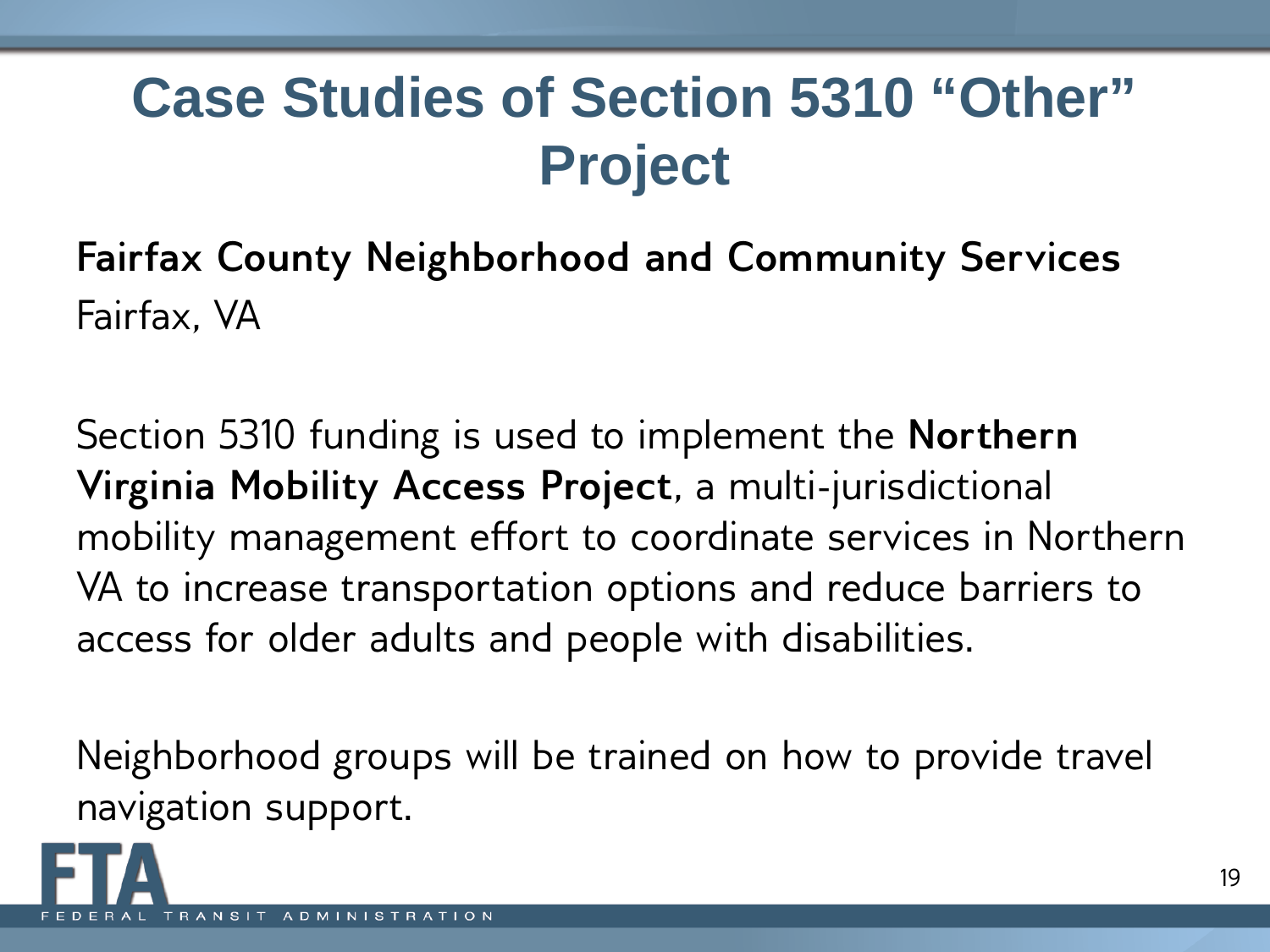

# Case Studies of Section 5310 “Other” Project
Fairfax County Neighborhood and Community Services
Fairfax, VA

Section 5310 funding is used to implement the Northern Virginia Mobility Access Project, a multi-jurisdictional mobility management effort to coordinate services in Northern VA to increase transportation options and reduce barriers to access for older adults and people with disabilities.

Neighborhood groups will be trained on how to provide travel navigation support.